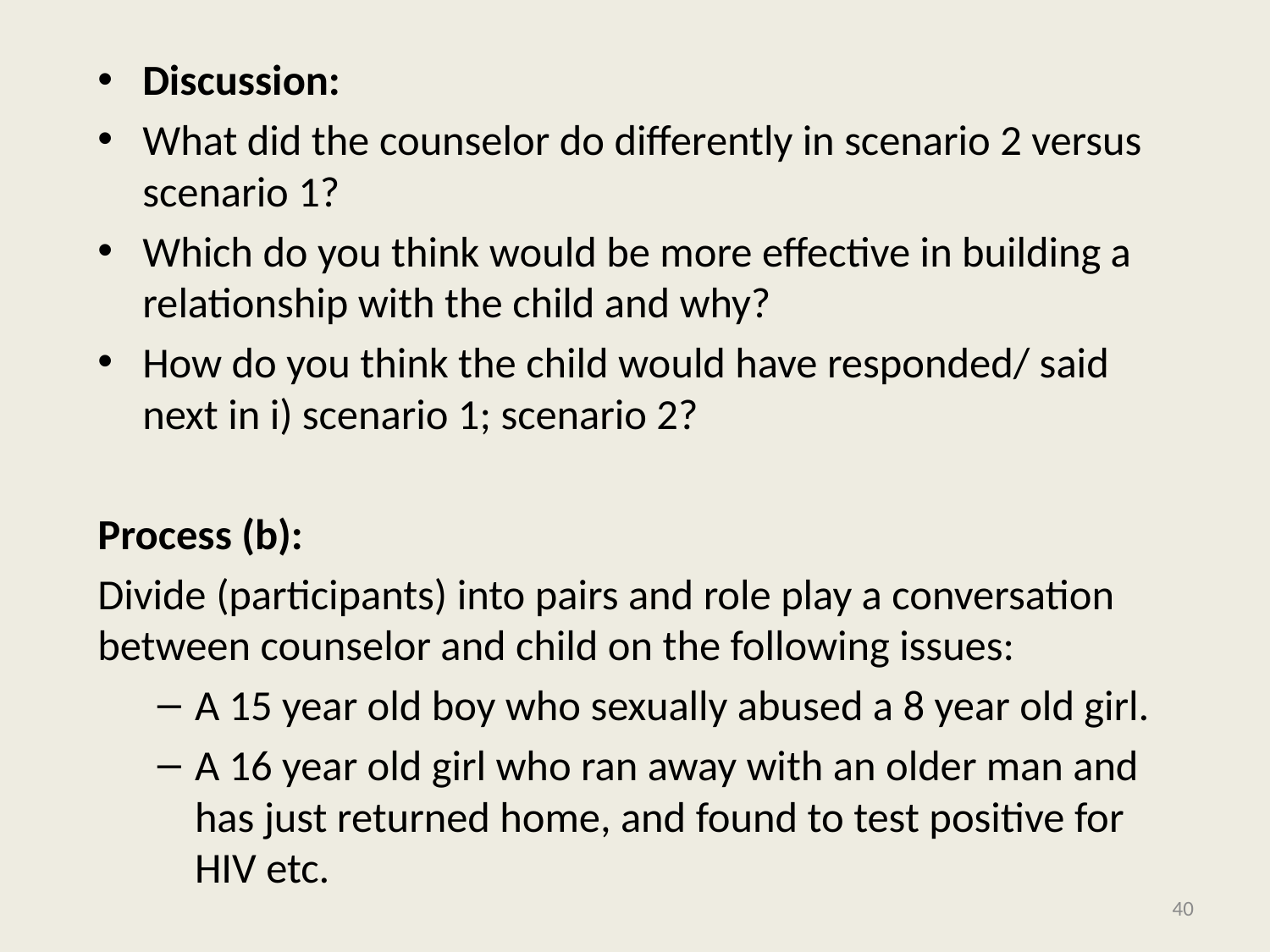

Discussion:
What did the counselor do differently in scenario 2 versus scenario 1?
Which do you think would be more effective in building a relationship with the child and why?
How do you think the child would have responded/ said next in i) scenario 1; scenario 2?

Process (b):
Divide (participants) into pairs and role play a conversation between counselor and child on the following issues:
A 15 year old boy who sexually abused a 8 year old girl.
A 16 year old girl who ran away with an older man and has just returned home, and found to test positive for HIV etc.

40